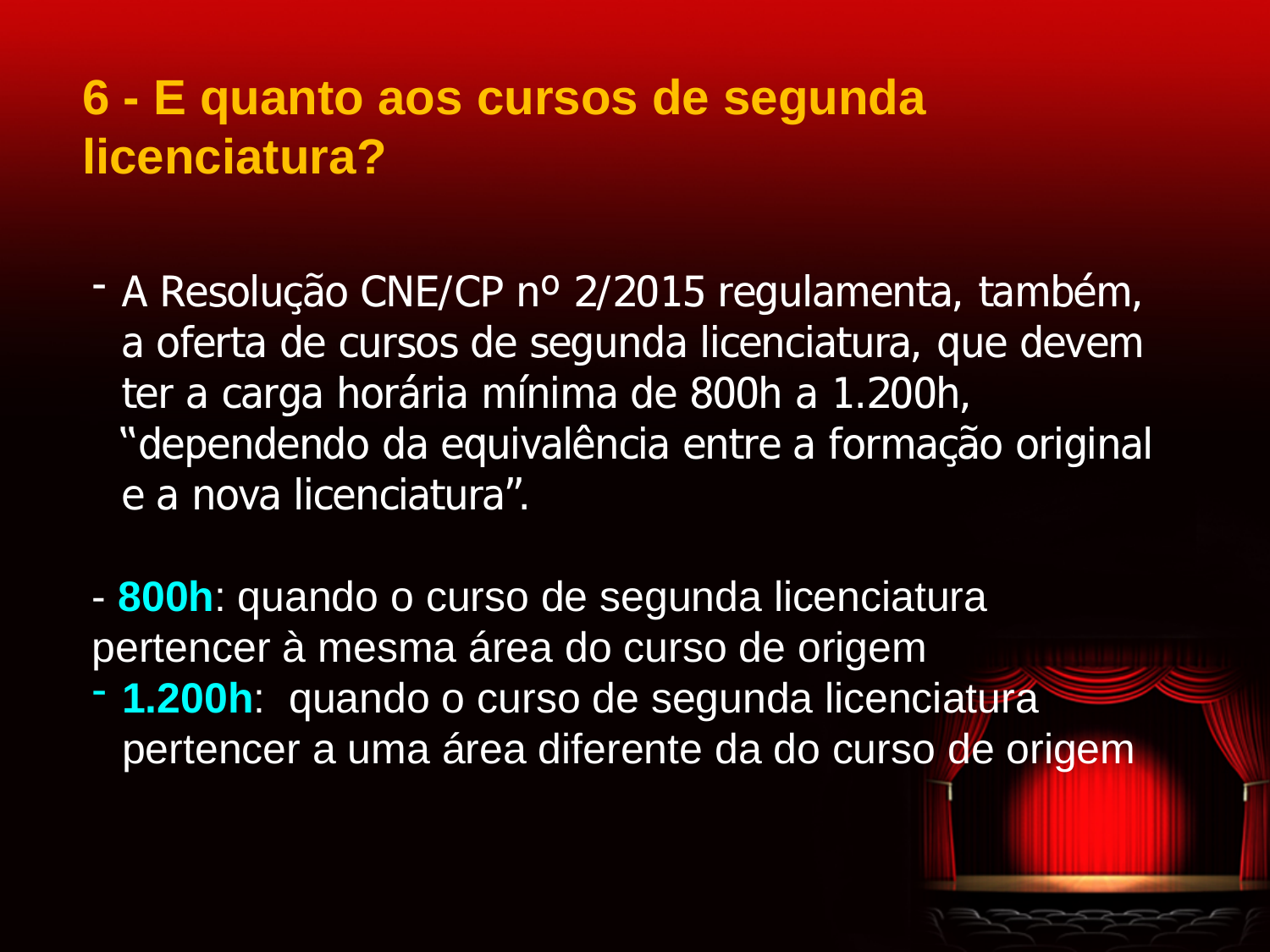

# 6 - E quanto aos cursos de segunda licenciatura?
A Resolução CNE/CP nº 2/2015 regulamenta, também, a oferta de cursos de segunda licenciatura, que devem ter a carga horária mínima de 800h a 1.200h, “dependendo da equivalência entre a formação original e a nova licenciatura”.

- 800h: quando o curso de segunda licenciatura pertencer à mesma área do curso de origem
1.200h:  quando o curso de segunda licenciatura pertencer a uma área diferente da do curso de origem